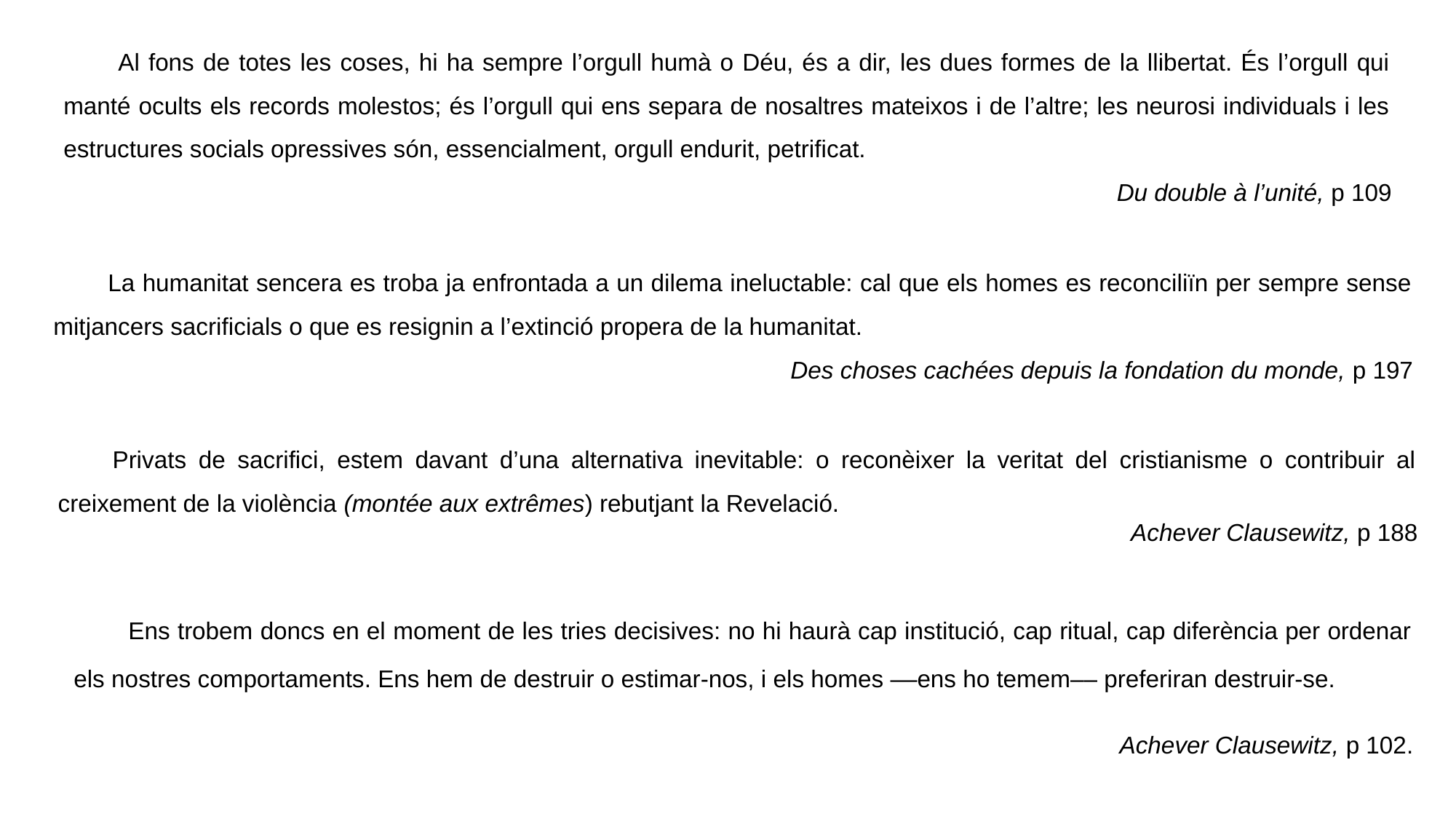

Al fons de totes les coses, hi ha sempre l’orgull humà o Déu, és a dir, les dues formes de la llibertat. És l’orgull qui manté ocults els records molestos; és l’orgull qui ens separa de nosaltres mateixos i de l’altre; les neurosi individuals i les estructures socials opressives són, essencialment, orgull endurit, petrificat.
Du double à l’unité, p 109
La humanitat sencera es troba ja enfrontada a un dilema ineluctable: cal que els homes es reconciliïn per sempre sense mitjancers sacrificials o que es resignin a l’extinció propera de la humanitat.
Des choses cachées depuis la fondation du monde, p 197
Privats de sacrifici, estem davant d’una alternativa inevitable: o reconèixer la veritat del cristianisme o contribuir al creixement de la violència (montée aux extrêmes) rebutjant la Revelació.
Achever Clausewitz, p 188
Ens trobem doncs en el moment de les tries decisives: no hi haurà cap institució, cap ritual, cap diferència per ordenar els nostres comportaments. Ens hem de destruir o estimar-nos, i els homes ––ens ho temem–– preferiran destruir-se.

Achever Clausewitz, p 102.